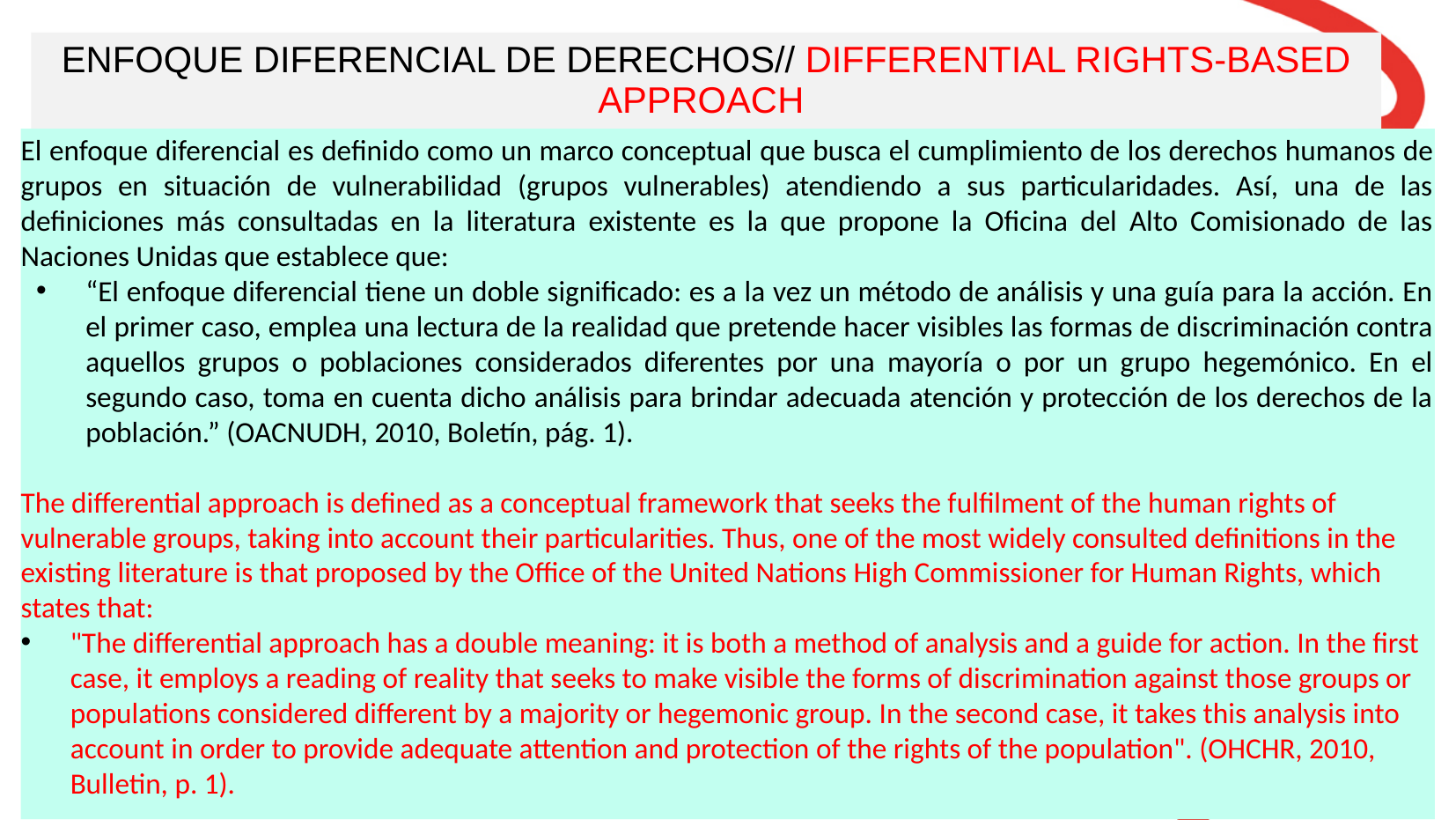

# ENFOQUE DIFERENCIAL DE DERECHOS// DIFFERENTIAL RIGHTS-BASED APPROACH
El enfoque diferencial es definido como un marco conceptual que busca el cumplimiento de los derechos humanos de grupos en situación de vulnerabilidad (grupos vulnerables) atendiendo a sus particularidades. Así, una de las definiciones más consultadas en la literatura existente es la que propone la Oficina del Alto Comisionado de las Naciones Unidas que establece que:
“El enfoque diferencial tiene un doble significado: es a la vez un método de análisis y una guía para la acción. En el primer caso, emplea una lectura de la realidad que pretende hacer visibles las formas de discriminación contra aquellos grupos o poblaciones considerados diferentes por una mayoría o por un grupo hegemónico. En el segundo caso, toma en cuenta dicho análisis para brindar adecuada atención y protección de los derechos de la población.” (OACNUDH, 2010, Boletín, pág. 1).

The differential approach is defined as a conceptual framework that seeks the fulfilment of the human rights of vulnerable groups, taking into account their particularities. Thus, one of the most widely consulted definitions in the existing literature is that proposed by the Office of the United Nations High Commissioner for Human Rights, which states that:
"The differential approach has a double meaning: it is both a method of analysis and a guide for action. In the first case, it employs a reading of reality that seeks to make visible the forms of discrimination against those groups or populations considered different by a majority or hegemonic group. In the second case, it takes this analysis into account in order to provide adequate attention and protection of the rights of the population". (OHCHR, 2010, Bulletin, p. 1).